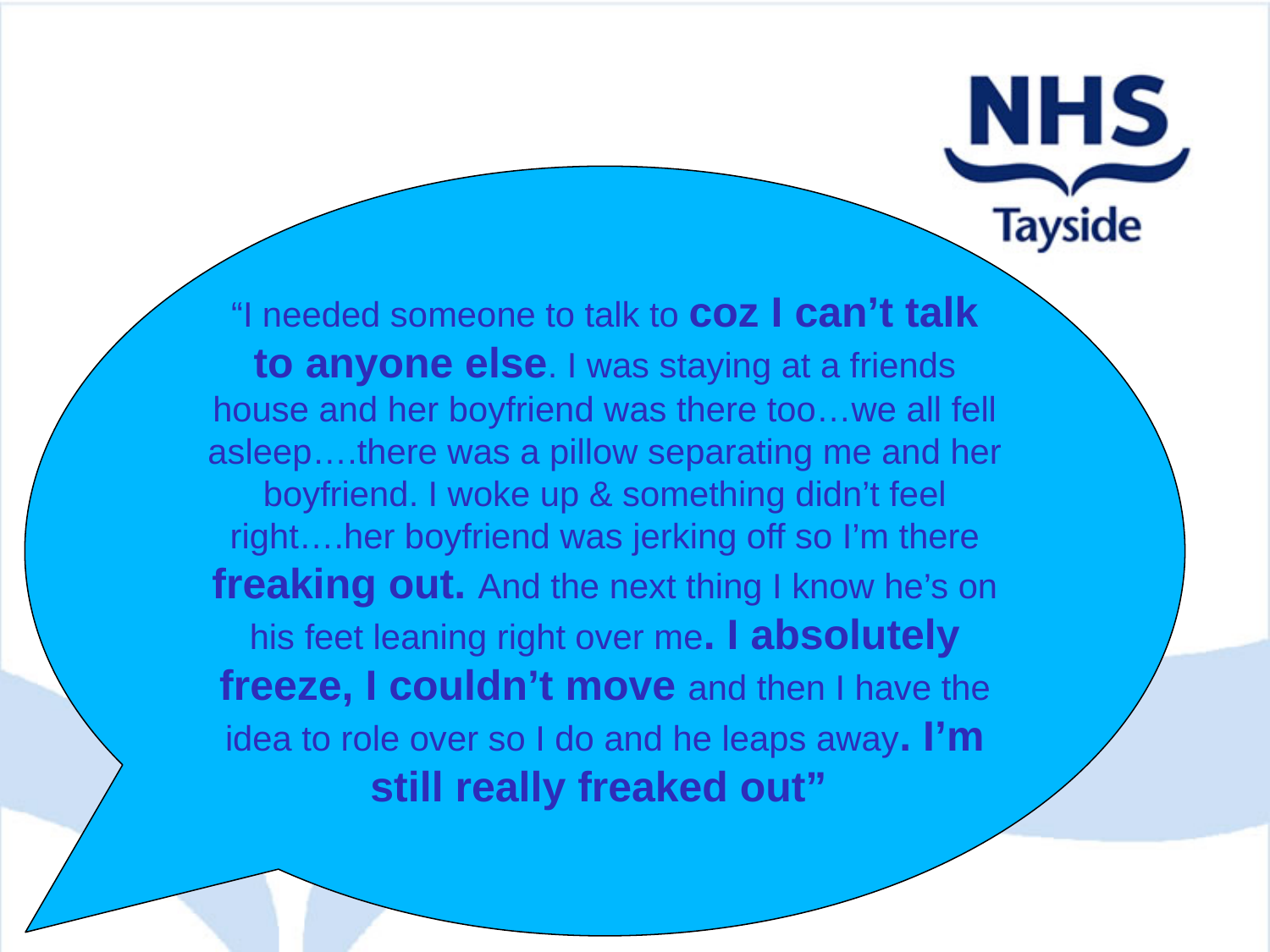

“I needed someone to talk to coz I can’t talk to anyone else. I was staying at a friends house and her boyfriend was there too…we all fell asleep….there was a pillow separating me and her boyfriend. I woke up & something didn’t feel right….her boyfriend was jerking off so I’m there freaking out. And the next thing I know he’s on his feet leaning right over me. I absolutely freeze, I couldn’t move and then I have the idea to role over so I do and he leaps away. I’m still really freaked out”